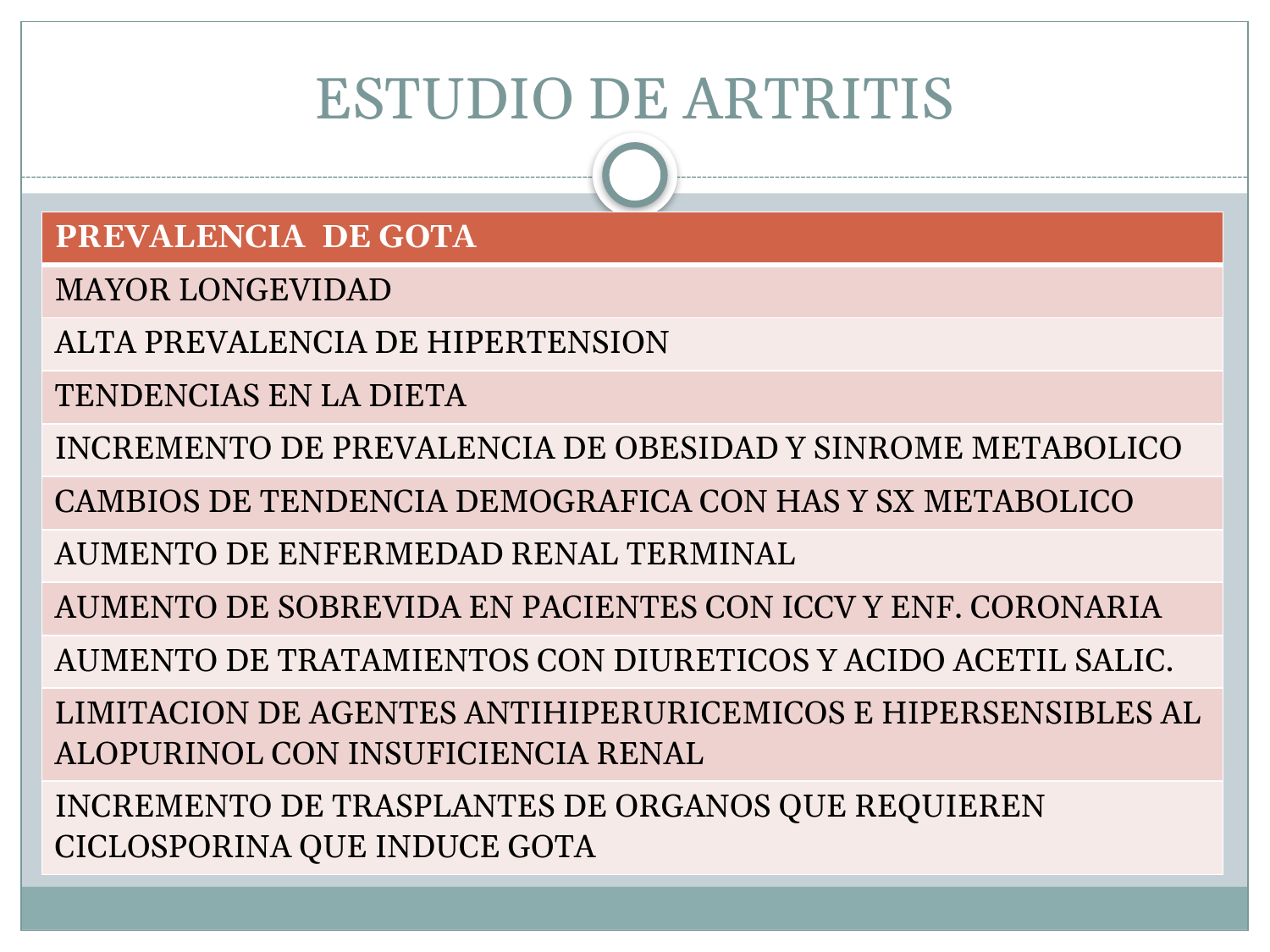

# ESTUDIO DE ARTRITIS
| PREVALENCIA DE GOTA |
| --- |
| MAYOR LONGEVIDAD |
| ALTA PREVALENCIA DE HIPERTENSION |
| TENDENCIAS EN LA DIETA |
| INCREMENTO DE PREVALENCIA DE OBESIDAD Y SINROME METABOLICO |
| CAMBIOS DE TENDENCIA DEMOGRAFICA CON HAS Y SX METABOLICO |
| AUMENTO DE ENFERMEDAD RENAL TERMINAL |
| AUMENTO DE SOBREVIDA EN PACIENTES CON ICCV Y ENF. CORONARIA |
| AUMENTO DE TRATAMIENTOS CON DIURETICOS Y ACIDO ACETIL SALIC. |
| LIMITACION DE AGENTES ANTIHIPERURICEMICOS E HIPERSENSIBLES AL ALOPURINOL CON INSUFICIENCIA RENAL |
| INCREMENTO DE TRASPLANTES DE ORGANOS QUE REQUIEREN CICLOSPORINA QUE INDUCE GOTA |